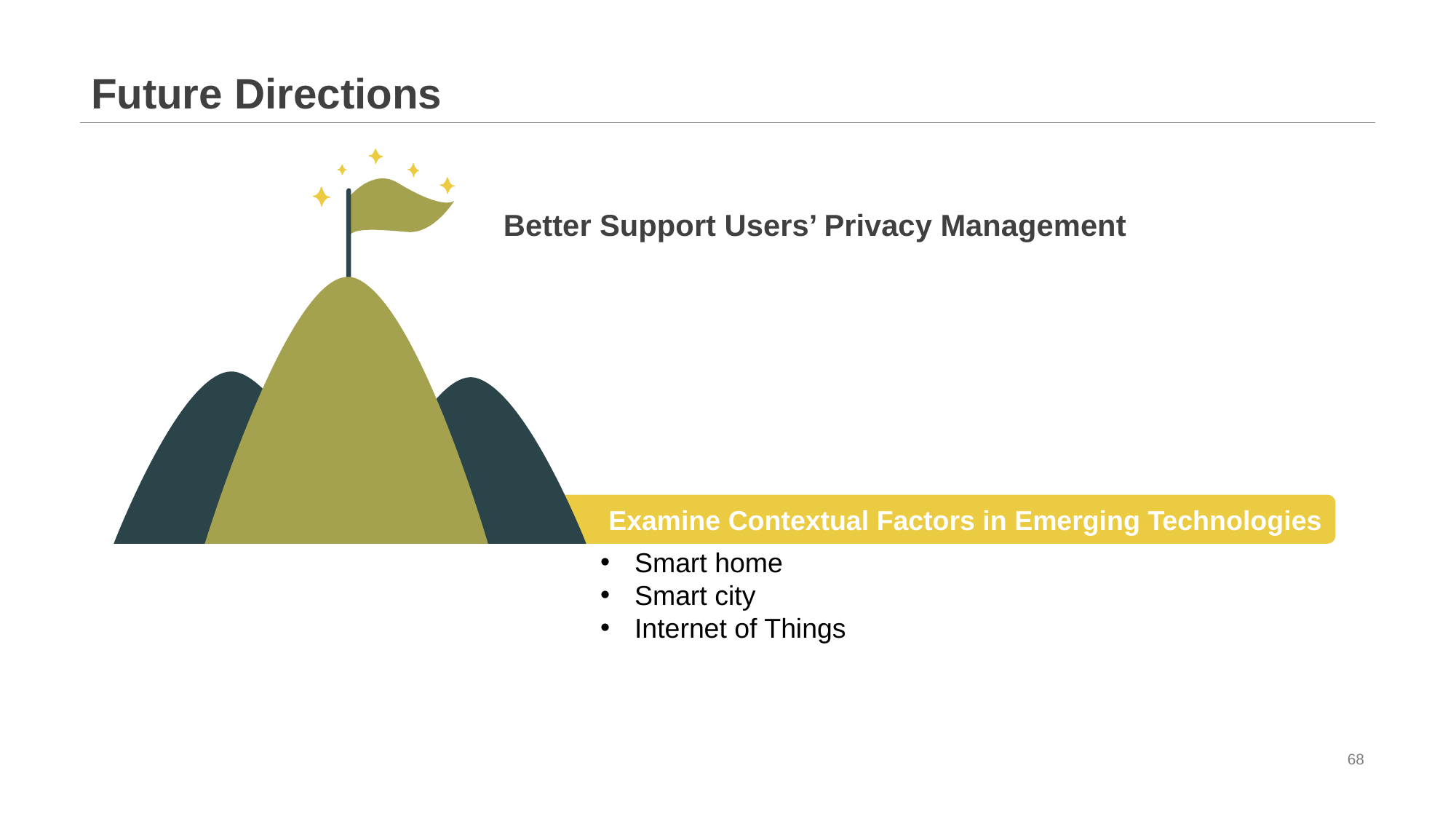

# Future Directions

Better Support Users’ Privacy Management

Examine Contextual Factors in Emerging Technologies
Smart home
Smart city
Internet of Things
68